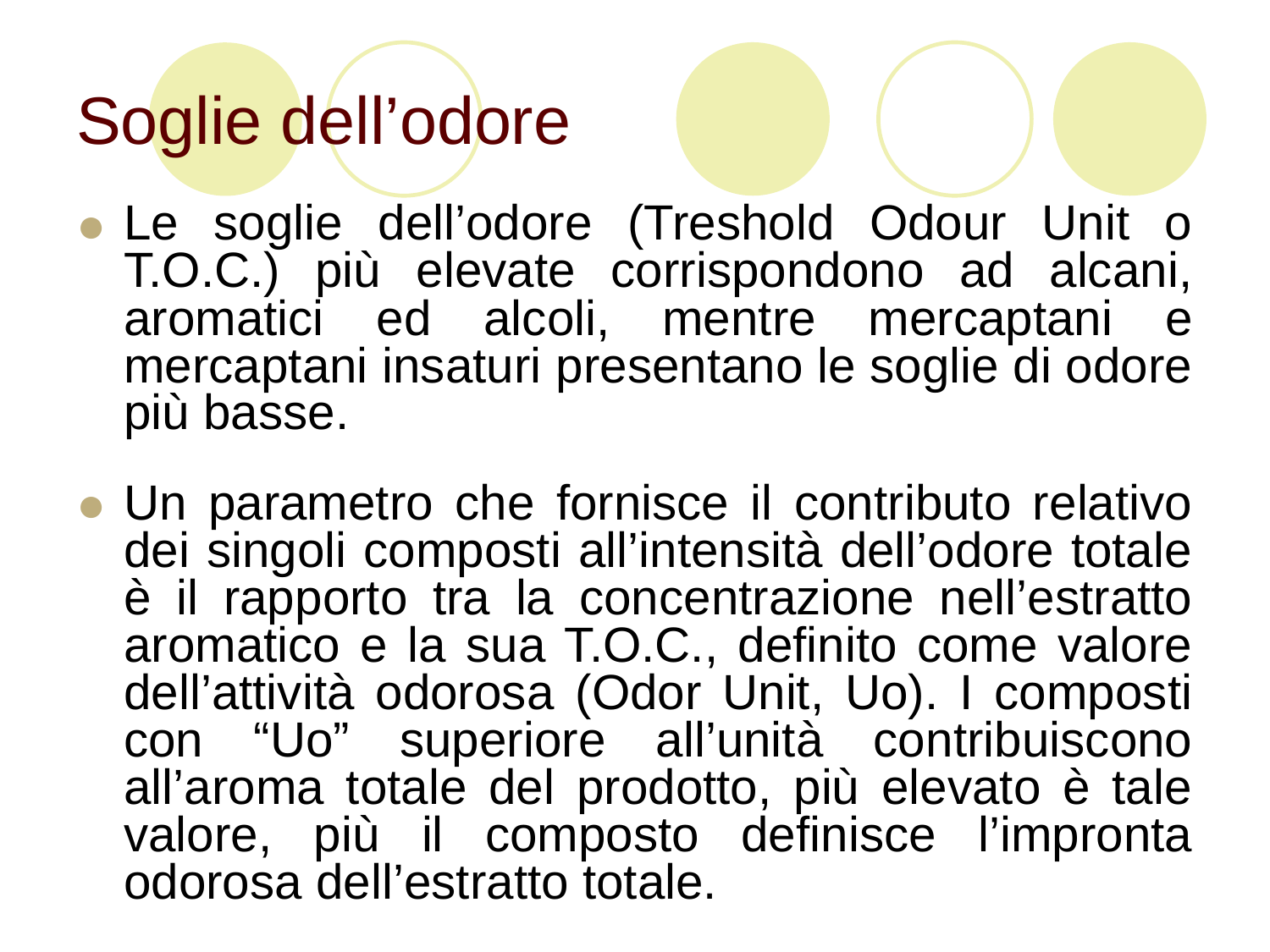

# Soglie dell’odore
Le soglie dell’odore (Treshold Odour Unit o T.O.C.) più elevate corrispondono ad alcani, aromatici ed alcoli, mentre mercaptani e mercaptani insaturi presentano le soglie di odore più basse.

Un parametro che fornisce il contributo relativo dei singoli composti all’intensità dell’odore totale è il rapporto tra la concentrazione nell’estratto aromatico e la sua T.O.C., definito come valore dell’attività odorosa (Odor Unit, Uo). I composti con “Uo” superiore all’unità contribuiscono all’aroma totale del prodotto, più elevato è tale valore, più il composto definisce l’impronta odorosa dell’estratto totale.